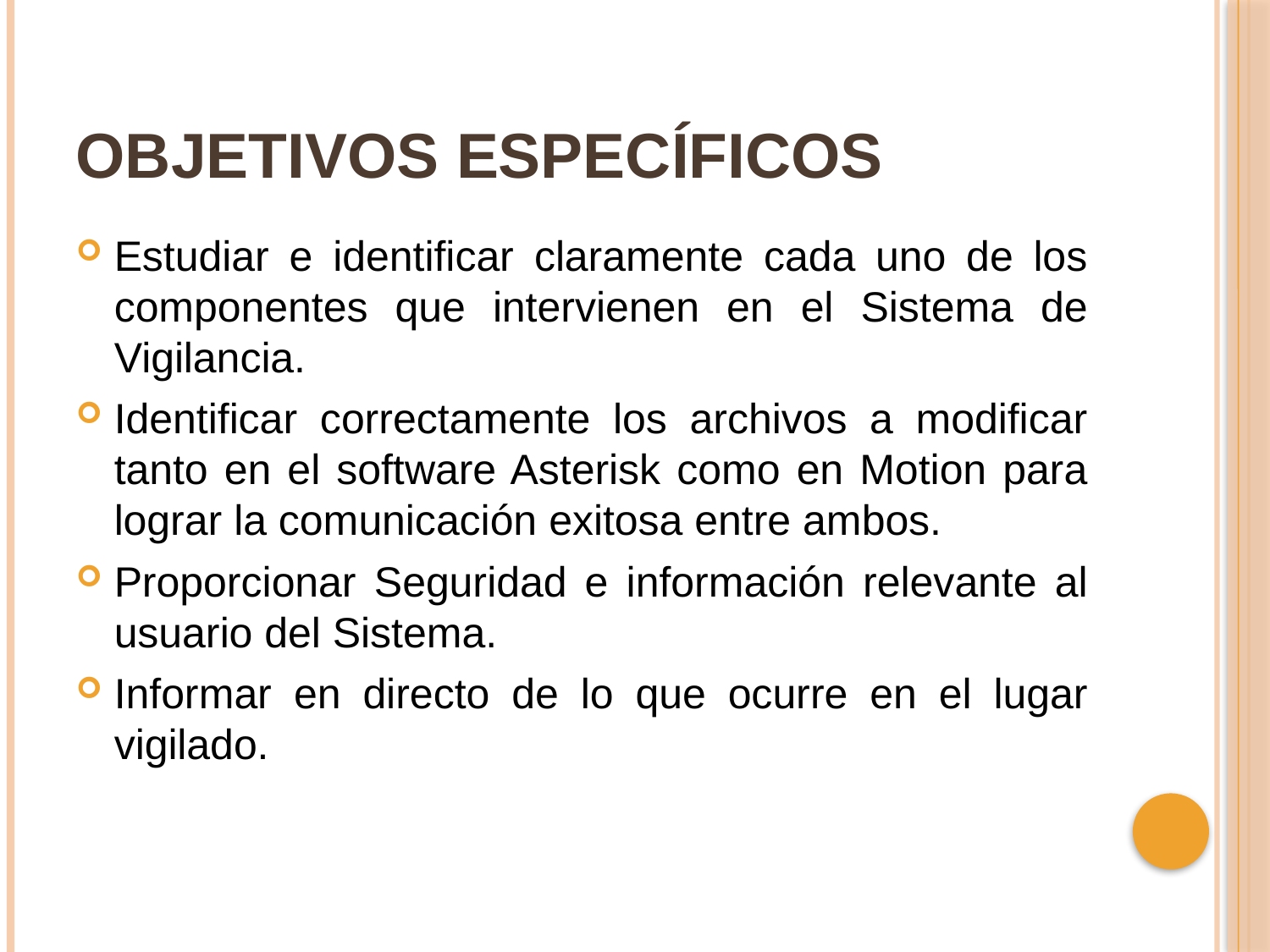

# Objetivos Específicos
Estudiar e identificar claramente cada uno de los componentes que intervienen en el Sistema de Vigilancia.
Identificar correctamente los archivos a modificar tanto en el software Asterisk como en Motion para lograr la comunicación exitosa entre ambos.
Proporcionar Seguridad e información relevante al usuario del Sistema.
Informar en directo de lo que ocurre en el lugar vigilado.